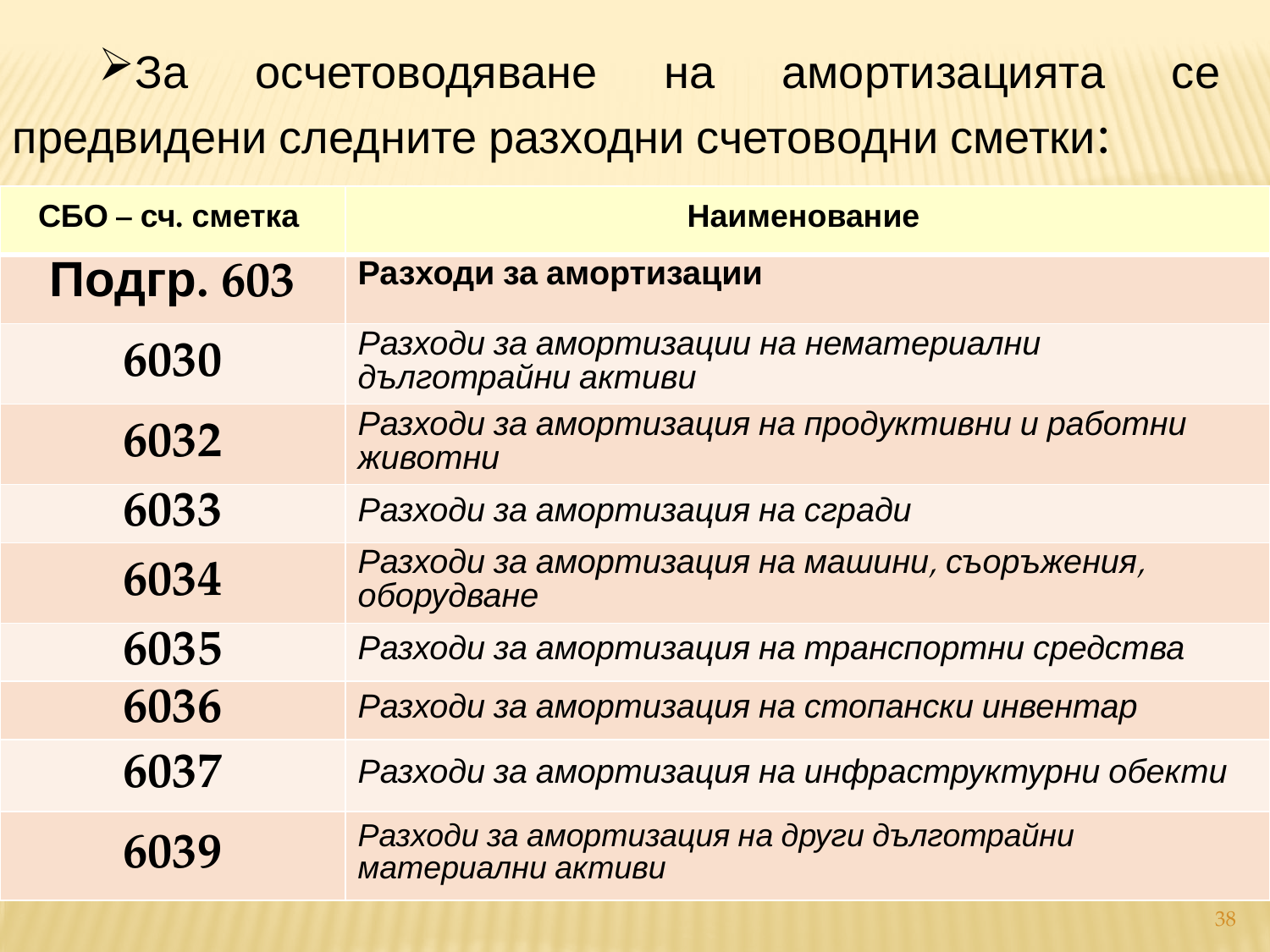

За осчетоводяване на амортизацията се предвидени следните разходни счетоводни сметки:

| СБО – сч. сметка | Наименование |
| --- | --- |
| Подгр. 603 | Разходи за амортизации |
| 6030 | Разходи за амортизации на нематериални дълготрайни активи |
| 6032 | Разходи за амортизация на продуктивни и работни животни |
| 6033 | Разходи за амортизация на сгради |
| 6034 | Разходи за амортизация на машини, съоръжения, оборудване |
| 6035 | Разходи за амортизация на транспортни средства |
| 6036 | Разходи за амортизация на стопански инвентар |
| 6037 | Разходи за амортизация на инфраструктурни обекти |
| 6039 | Разходи за амортизация на други дълготрайни материални активи |
38